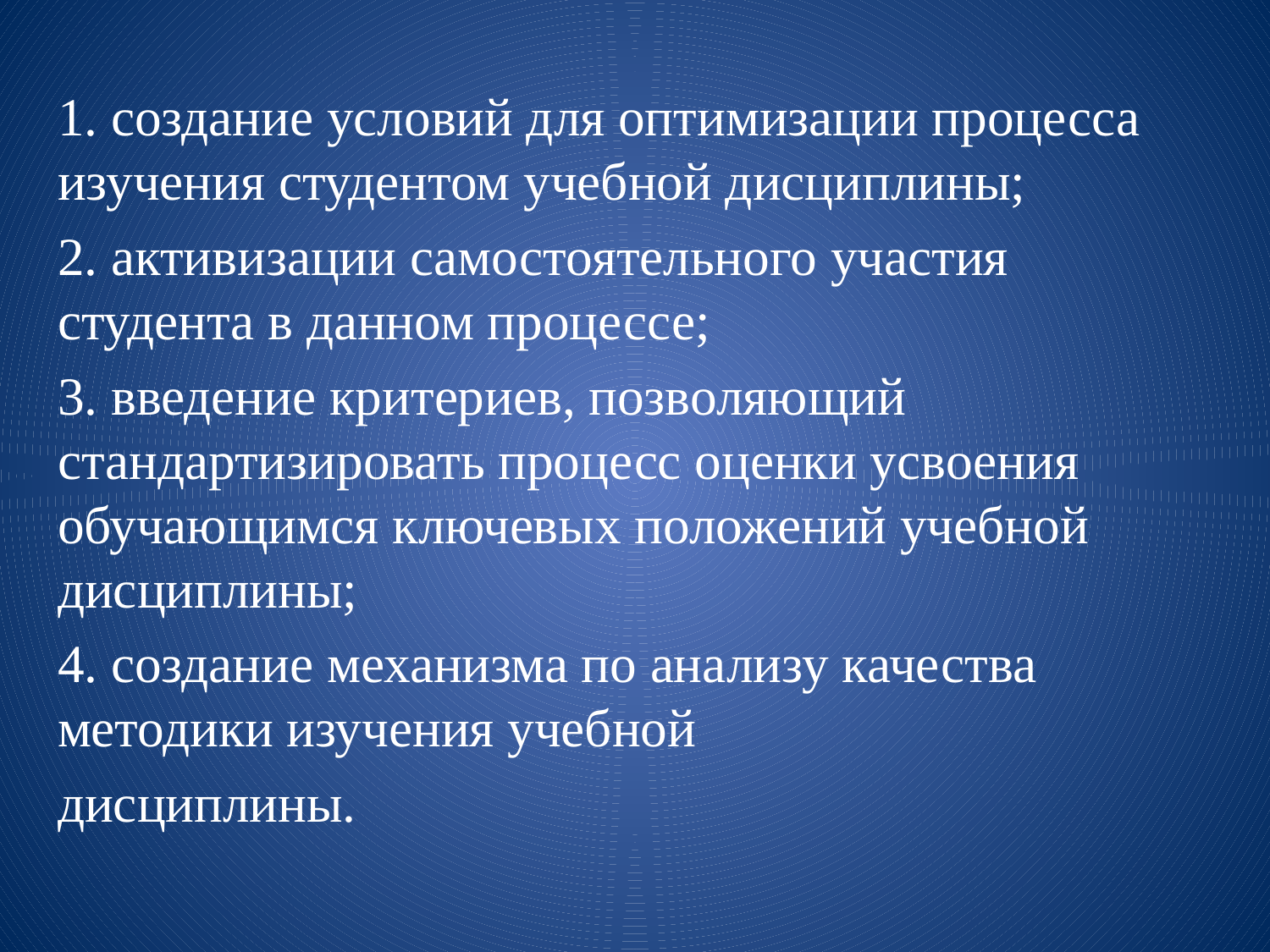

1. создание условий для оптимизации процесса изучения студентом учебной дисциплины;
2. активизации самостоятельного участия студента в данном процессе;
3. введение критериев, позволяющий стандартизировать процесс оценки усвоения обучающимся ключевых положений учебной дисциплины;
4. создание механизма по анализу качества методики изучения учебной
дисциплины.